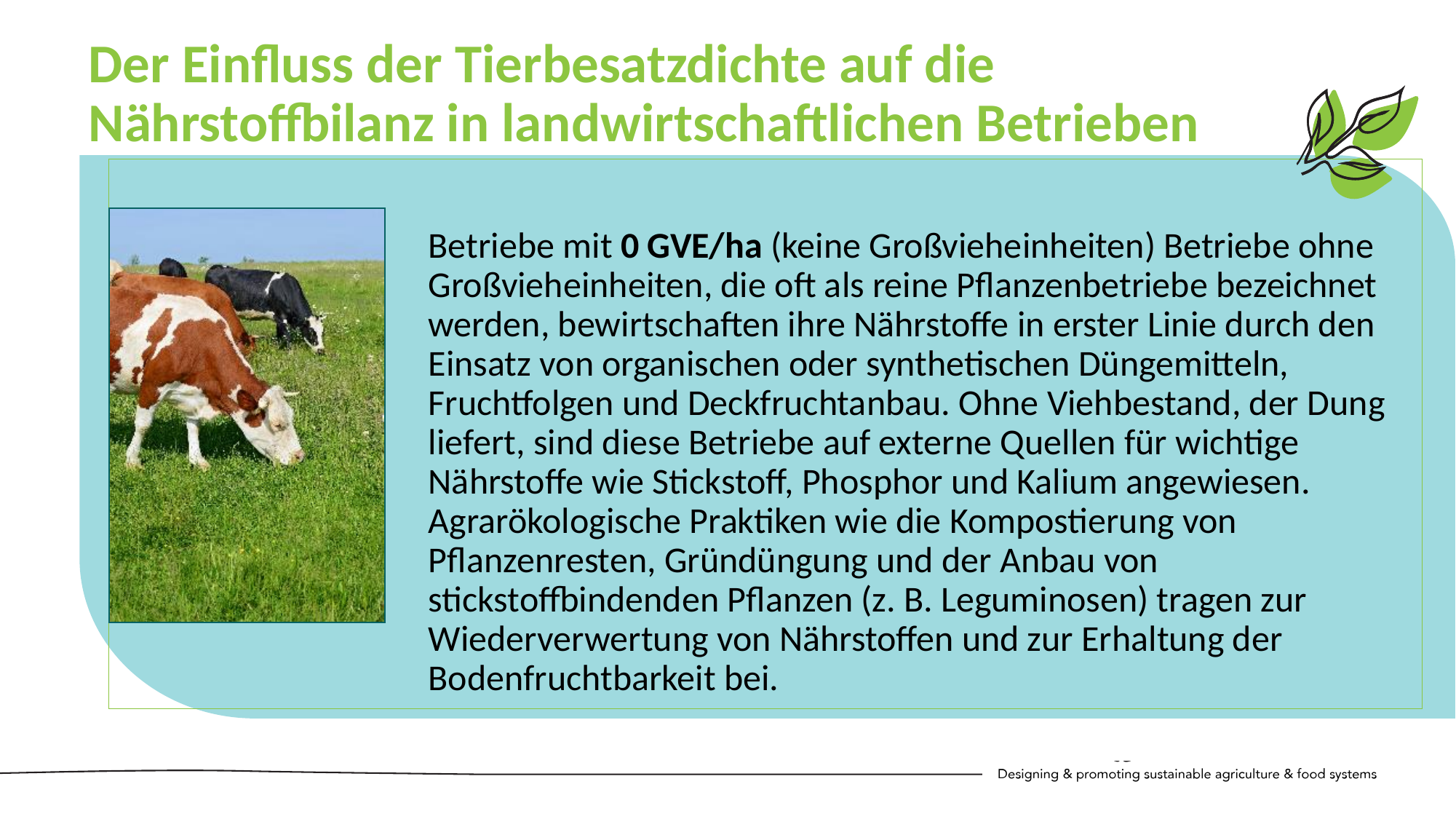

Der Einfluss der Tierbesatzdichte auf die Nährstoffbilanz in landwirtschaftlichen Betrieben

Betriebe mit 0 GVE/ha (keine Großvieheinheiten) Betriebe ohne Großvieheinheiten, die oft als reine Pflanzenbetriebe bezeichnet werden, bewirtschaften ihre Nährstoffe in erster Linie durch den Einsatz von organischen oder synthetischen Düngemitteln, Fruchtfolgen und Deckfruchtanbau. Ohne Viehbestand, der Dung liefert, sind diese Betriebe auf externe Quellen für wichtige Nährstoffe wie Stickstoff, Phosphor und Kalium angewiesen. Agrarökologische Praktiken wie die Kompostierung von Pflanzenresten, Gründüngung und der Anbau von stickstoffbindenden Pflanzen (z. B. Leguminosen) tragen zur Wiederverwertung von Nährstoffen und zur Erhaltung der Bodenfruchtbarkeit bei.